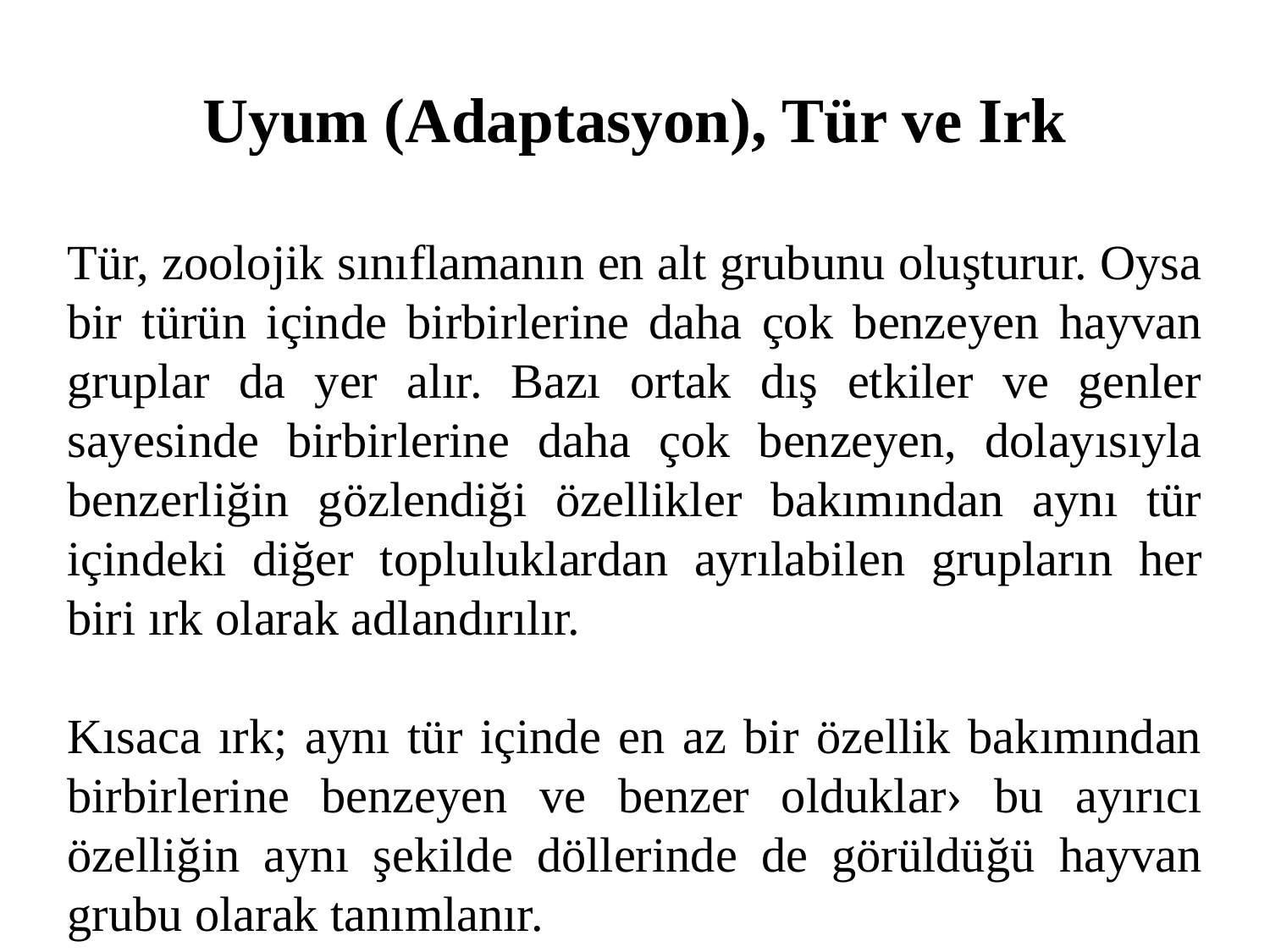

# Uyum (Adaptasyon), Tür ve Irk
Tür, zoolojik sınıflamanın en alt grubunu oluşturur. Oysa bir türün içinde birbirlerine daha çok benzeyen hayvan gruplar da yer alır. Bazı ortak dış etkiler ve genler sayesinde birbirlerine daha çok benzeyen, dolayısıyla benzerliğin gözlendiği özellikler bakımından aynı tür içindeki diğer topluluklardan ayrılabilen grupların her biri ırk olarak adlandırılır.

Kısaca ırk; aynı tür içinde en az bir özellik bakımından birbirlerine benzeyen ve benzer olduklar› bu ayırıcı özelliğin aynı şekilde döllerinde de görüldüğü hayvan grubu olarak tanımlanır.